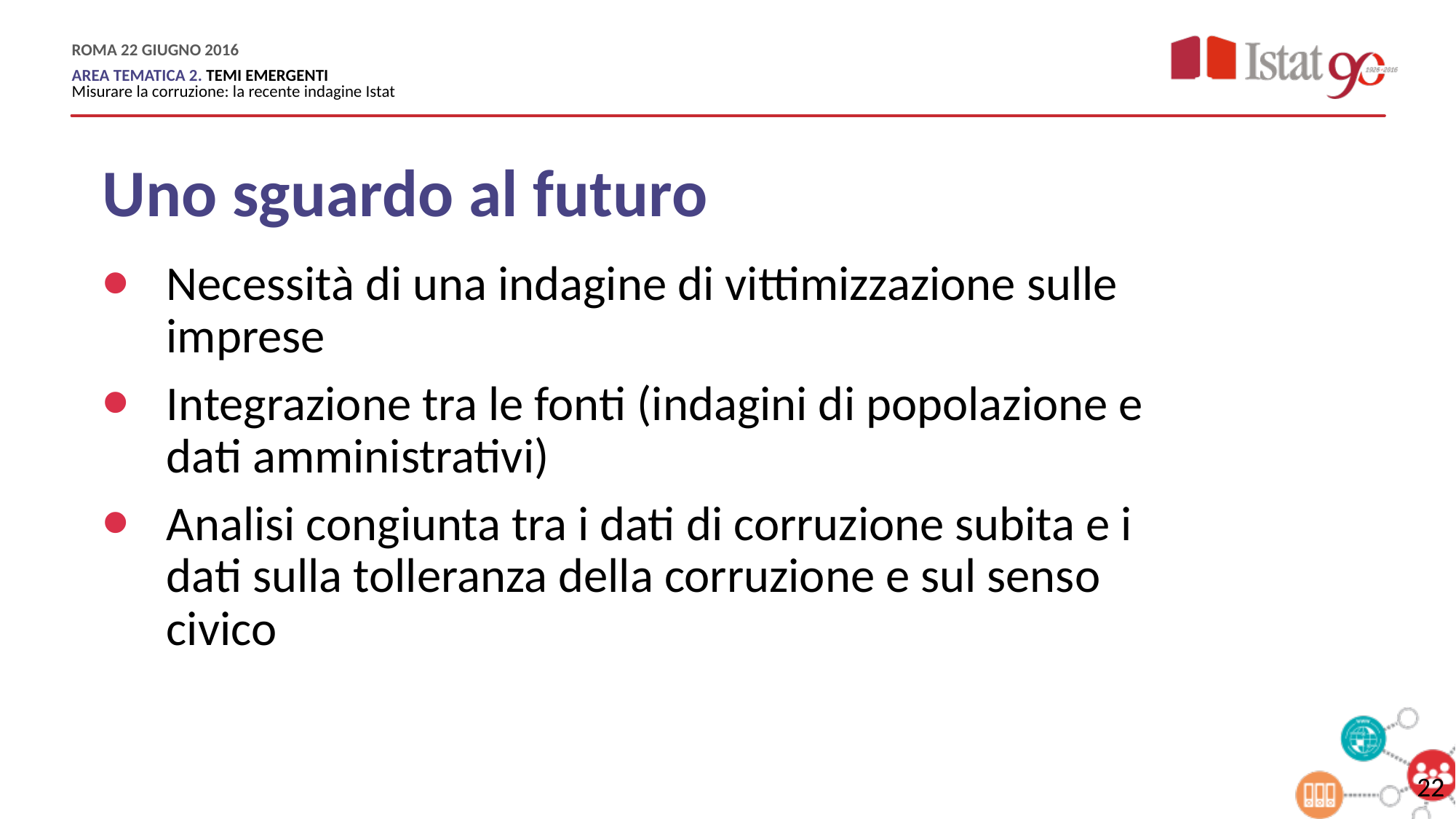

# Uno sguardo al futuro
Necessità di una indagine di vittimizzazione sulle imprese
Integrazione tra le fonti (indagini di popolazione e dati amministrativi)
Analisi congiunta tra i dati di corruzione subita e i dati sulla tolleranza della corruzione e sul senso civico

22